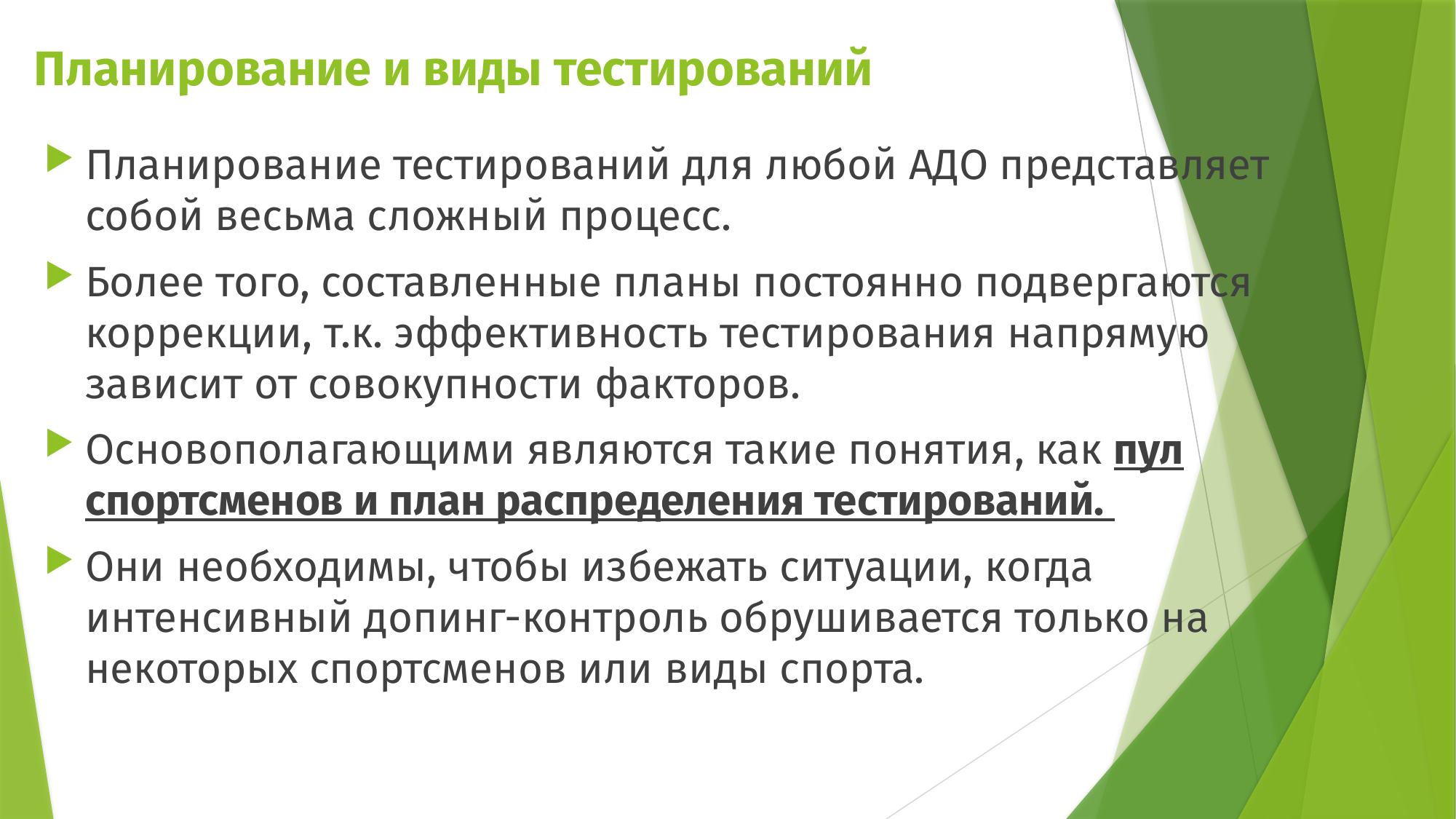

# Планирование и виды тестирований
Планирование тестирований для любой АДО представляет собой весьма сложный процесс.
Более того, составленные планы постоянно подвергаются коррекции, т.к. эффективность тестирования напрямую зависит от совокупности факторов.
Основополагающими являются такие понятия, как пул спортсменов и план распределения тестирований.
Они необходимы, чтобы избежать ситуации, когда интенсивный допинг-контроль обрушивается только на некоторых спортсменов или виды спорта.